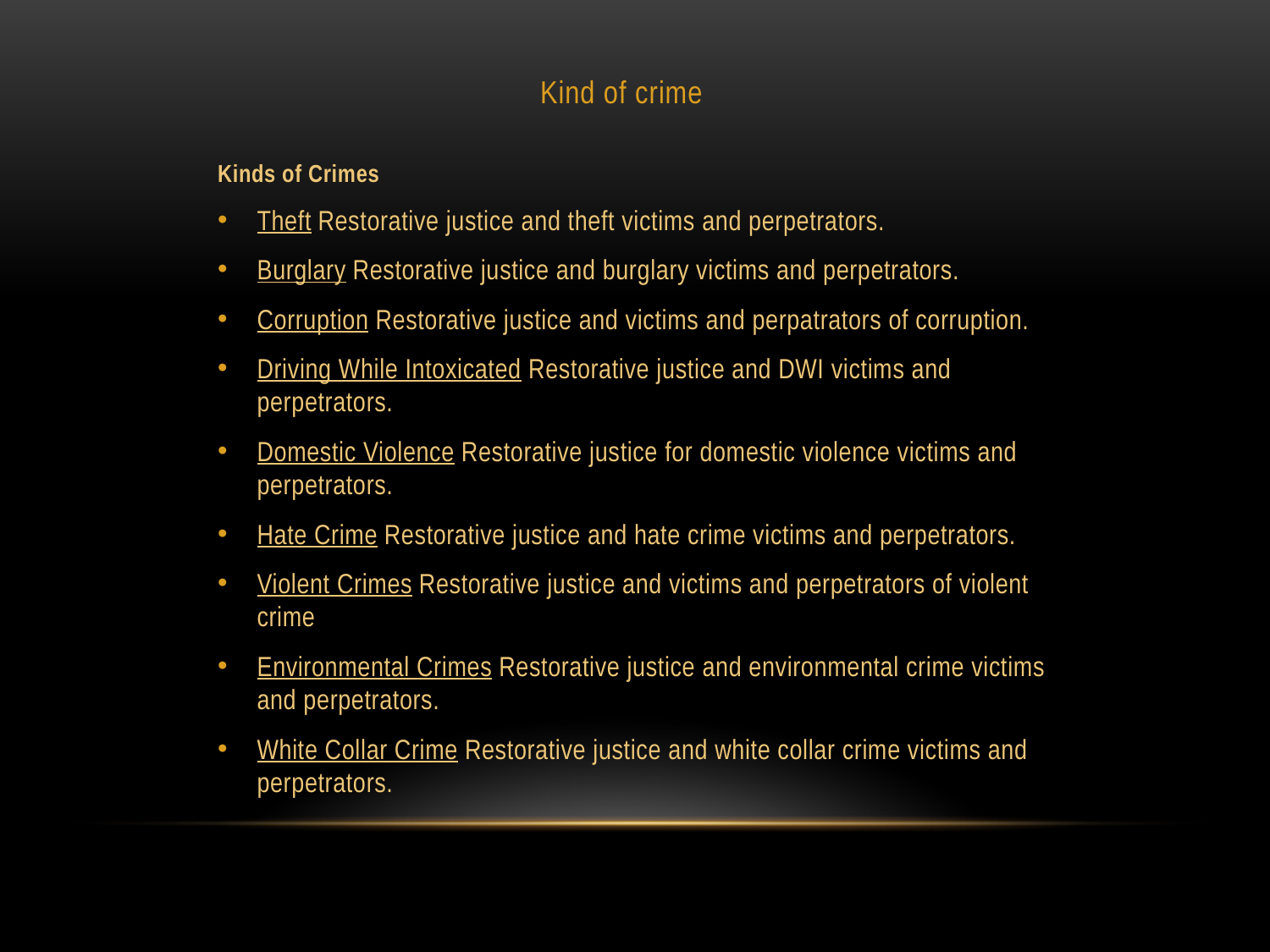

# Kind of crime
Kinds of Crimes
Theft Restorative justice and theft victims and perpetrators.
Burglary Restorative justice and burglary victims and perpetrators.
Corruption Restorative justice and victims and perpatrators of corruption.
Driving While Intoxicated Restorative justice and DWI victims and perpetrators.
Domestic Violence Restorative justice for domestic violence victims and perpetrators.
Hate Crime Restorative justice and hate crime victims and perpetrators.
Violent Crimes Restorative justice and victims and perpetrators of violent crime
Environmental Crimes Restorative justice and environmental crime victims and perpetrators.
White Collar Crime Restorative justice and white collar crime victims and perpetrators.